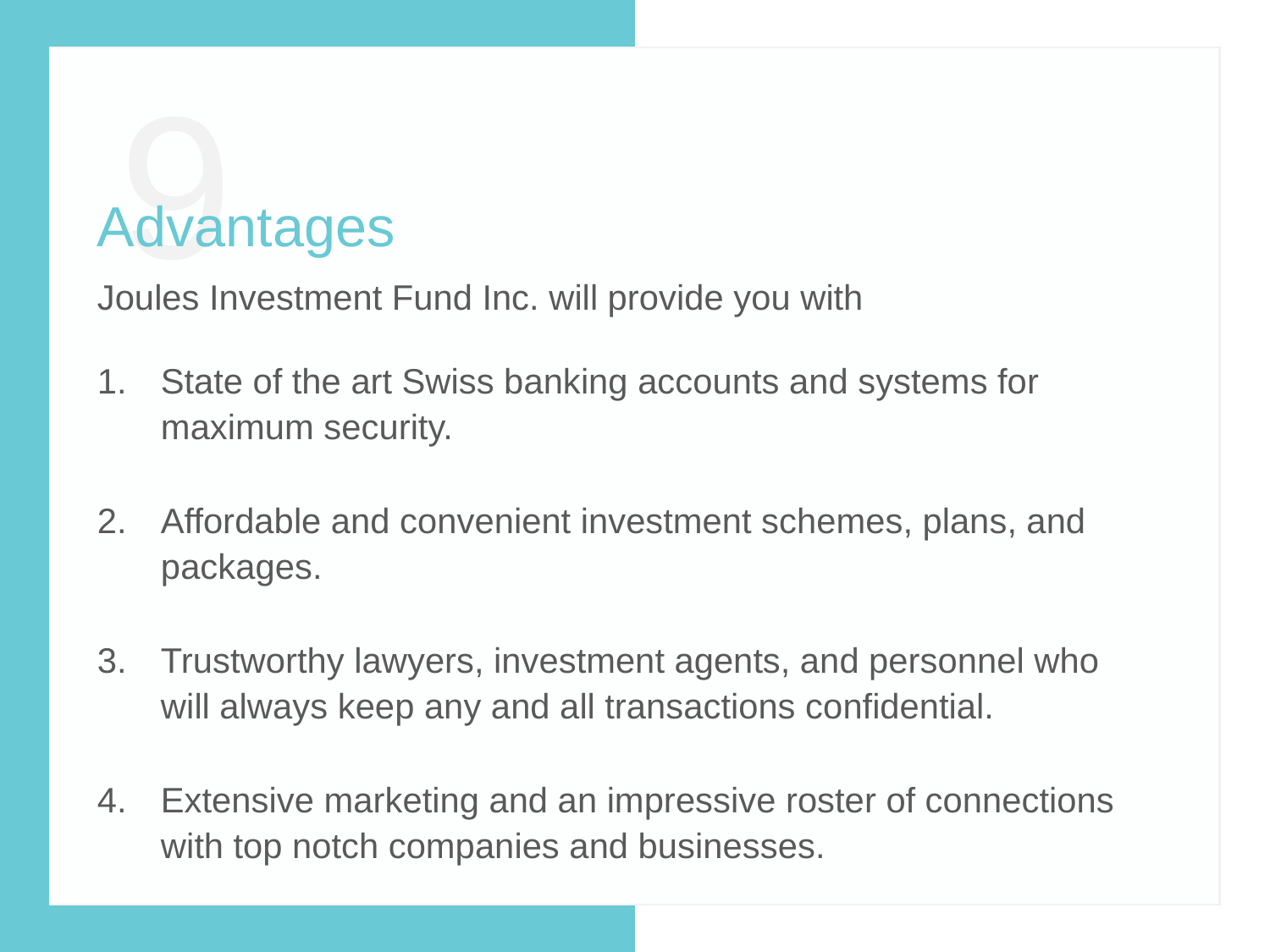

9
Advantages
Joules Investment Fund Inc. will provide you with
State of the art Swiss banking accounts and systems for maximum security.

Affordable and convenient investment schemes, plans, and packages.

Trustworthy lawyers, investment agents, and personnel who will always keep any and all transactions confidential.

Extensive marketing and an impressive roster of connections with top notch companies and businesses.